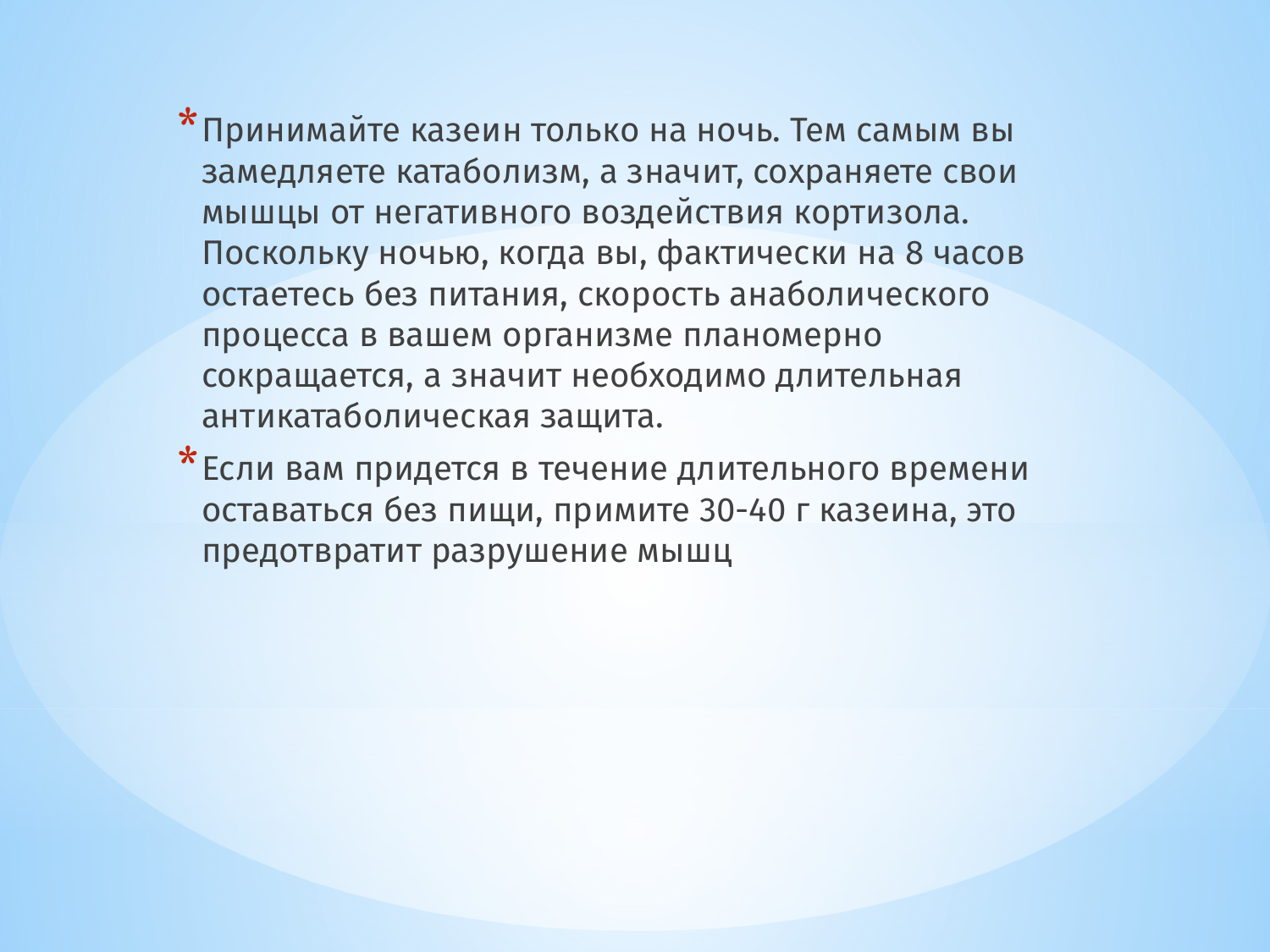

Принимайте казеин только на ночь. Тем самым вы замедляете катаболизм, а значит, сохраняете свои мышцы от негативного воздействия кортизола. Поскольку ночью, когда вы, фактически на 8 часов остаетесь без питания, скорость анаболического процесса в вашем организме планомерно сокращается, а значит необходимо длительная антикатаболическая защита.
Если вам придется в течение длительного времени оставаться без пищи, примите 30-40 г казеина, это предотвратит разрушение мышц

#